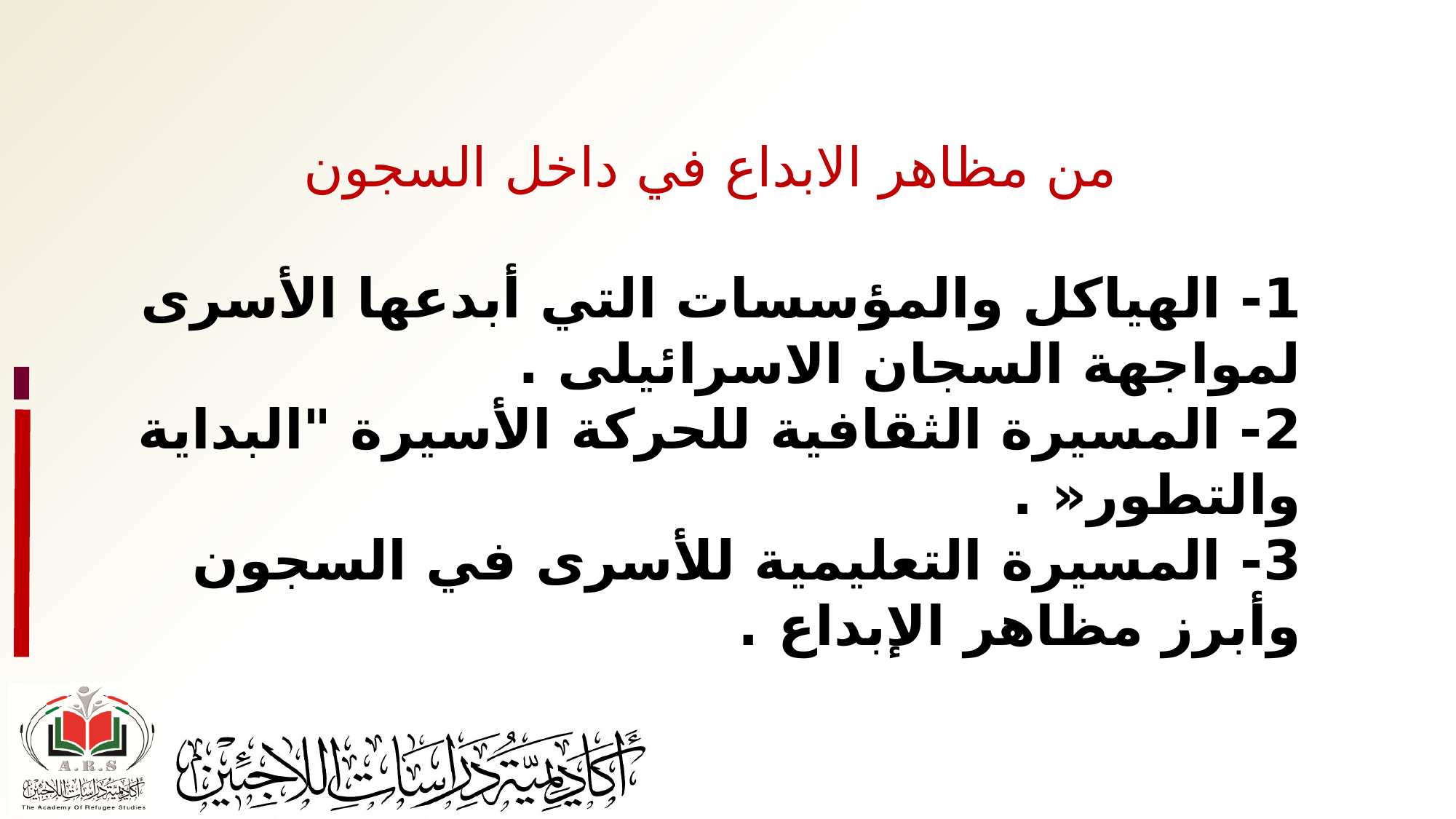

من مظاهر الابداع في داخل السجون

1- الهياكل والمؤسسات التي أبدعها الأسرى لمواجهة السجان الاسرائيلى .
2- المسيرة الثقافية للحركة الأسيرة "البداية والتطور« .
3- المسيرة التعليمية للأسرى في السجون وأبرز مظاهر الإبداع .